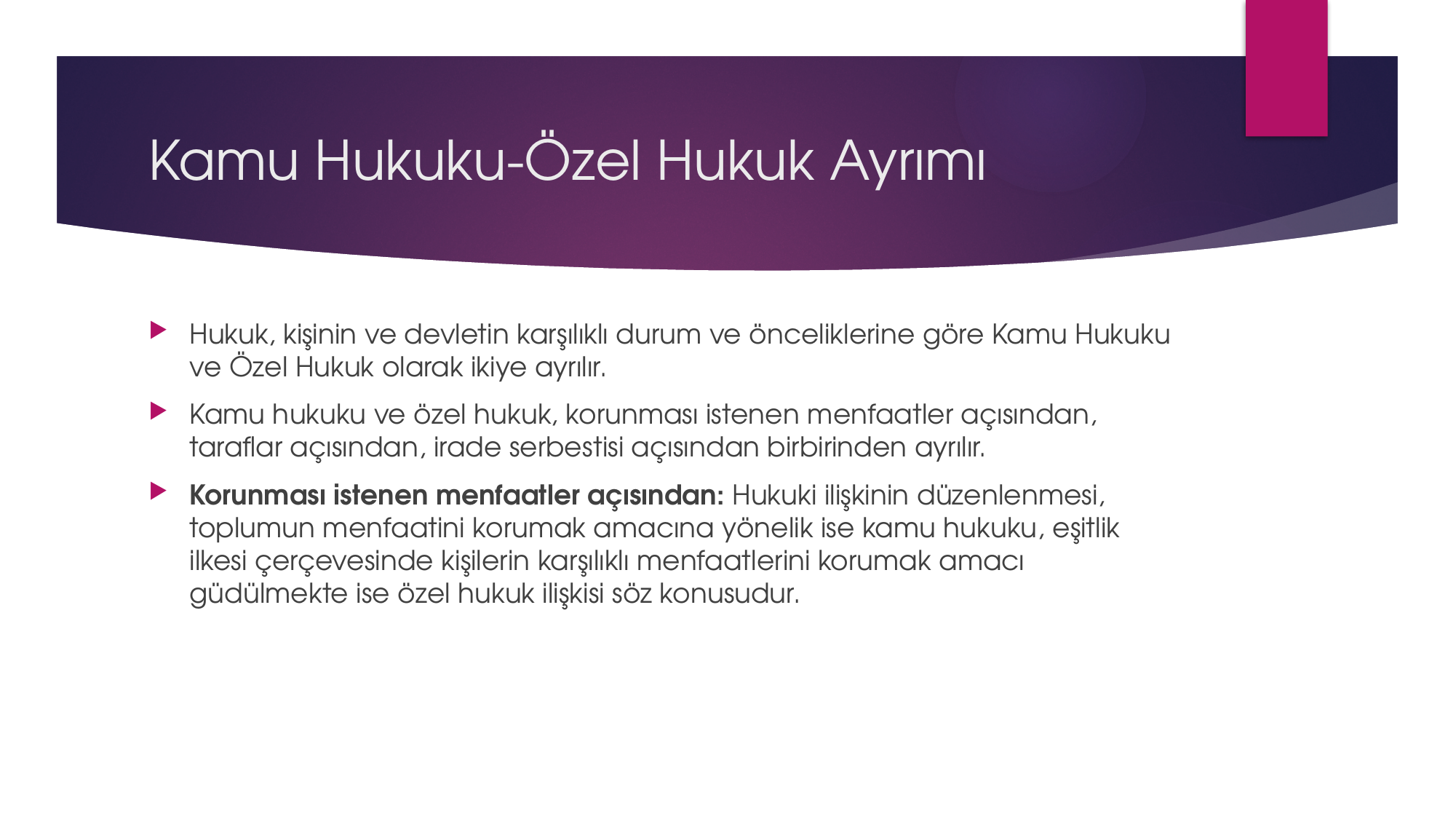

# Kamu Hukuku-Özel Hukuk Ayrımı
Hukuk, kişinin ve devletin karşılıklı durum ve önceliklerine göre Kamu Hukuku ve Özel Hukuk olarak ikiye ayrılır.
Kamu hukuku ve özel hukuk, korunması istenen menfaatler açısından, taraflar açısından, irade serbestisi açısından birbirinden ayrılır.
Korunması istenen menfaatler açısından: Hukuki ilişkinin düzenlenmesi, toplumun menfaatini korumak amacına yönelik ise kamu hukuku, eşitlik ilkesi çerçevesinde kişilerin karşılıklı menfaatlerini korumak amacı güdülmekte ise özel hukuk ilişkisi söz konusudur.